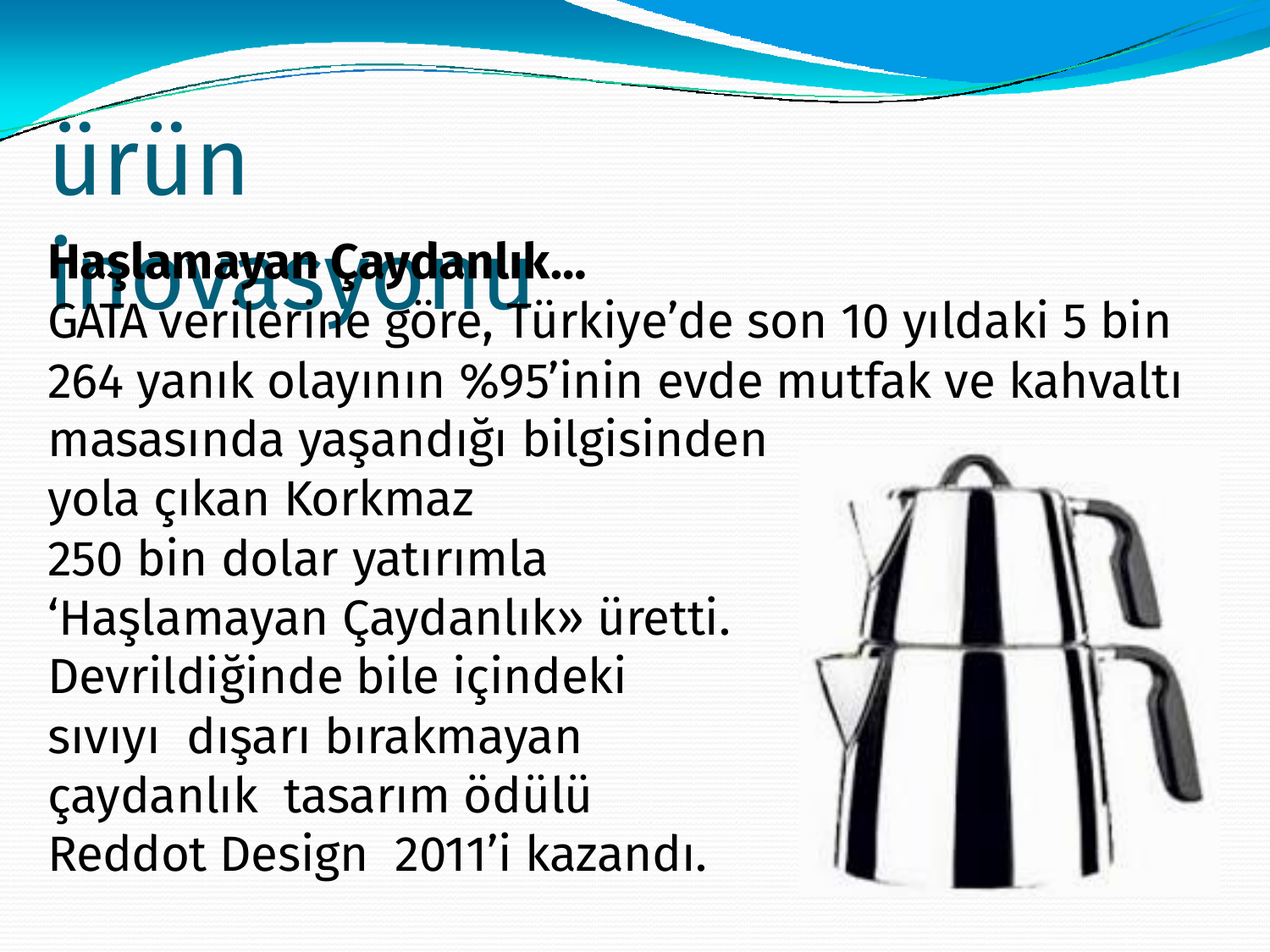

# ürün inovasyonu
Haşlamayan Çaydanlık…
GATA verilerine göre, Türkiye’de son 10 yıldaki 5 bin  264 yanık olayının %95’inin evde mutfak ve kahvaltı  masasında yaşandığı bilgisinden
yola çıkan Korkmaz  250 bin dolar yatırımla
‘Haşlamayan Çaydanlık» üretti.  Devrildiğinde bile içindeki sıvıyı  dışarı bırakmayan çaydanlık  tasarım ödülü Reddot Design  2011’i kazandı.